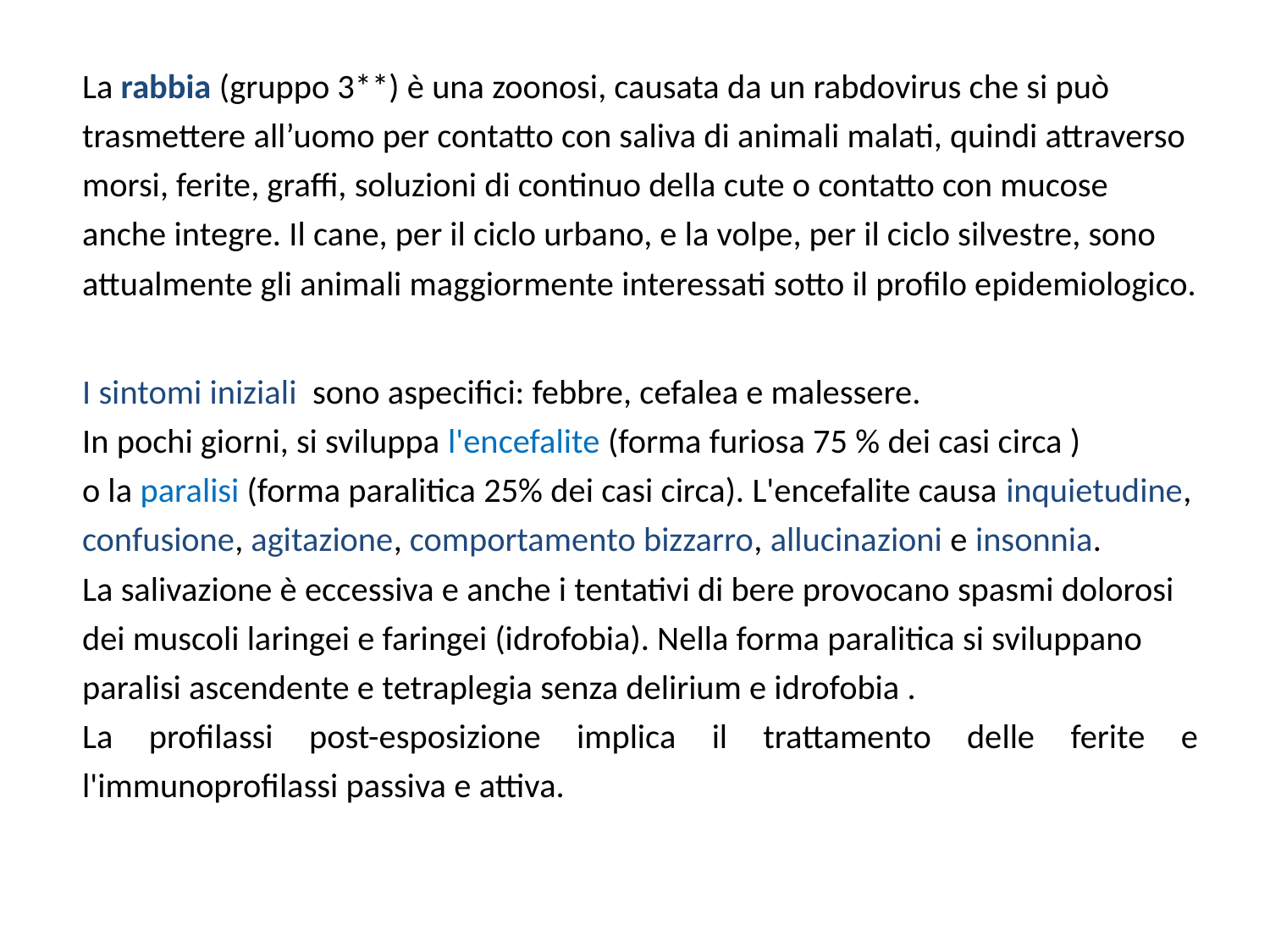

La rabbia (gruppo 3**) è una zoonosi, causata da un rabdovirus che si può trasmettere all’uomo per contatto con saliva di animali malati, quindi attraverso morsi, ferite, graffi, soluzioni di continuo della cute o contatto con mucose anche integre. Il cane, per il ciclo urbano, e la volpe, per il ciclo silvestre, sono attualmente gli animali maggiormente interessati sotto il profilo epidemiologico.

I sintomi iniziali  sono aspecifici: febbre, cefalea e malessere.
In pochi giorni, si sviluppa l'encefalite (forma furiosa 75 % dei casi circa )
o la paralisi (forma paralitica 25% dei casi circa). L'encefalite causa inquietudine, confusione, agitazione, comportamento bizzarro, allucinazioni e insonnia.
La salivazione è eccessiva e anche i tentativi di bere provocano spasmi dolorosi dei muscoli laringei e faringei (idrofobia). Nella forma paralitica si sviluppano paralisi ascendente e tetraplegia senza delirium e idrofobia .
La profilassi post-esposizione implica il trattamento delle ferite e l'immunoprofilassi passiva e attiva.